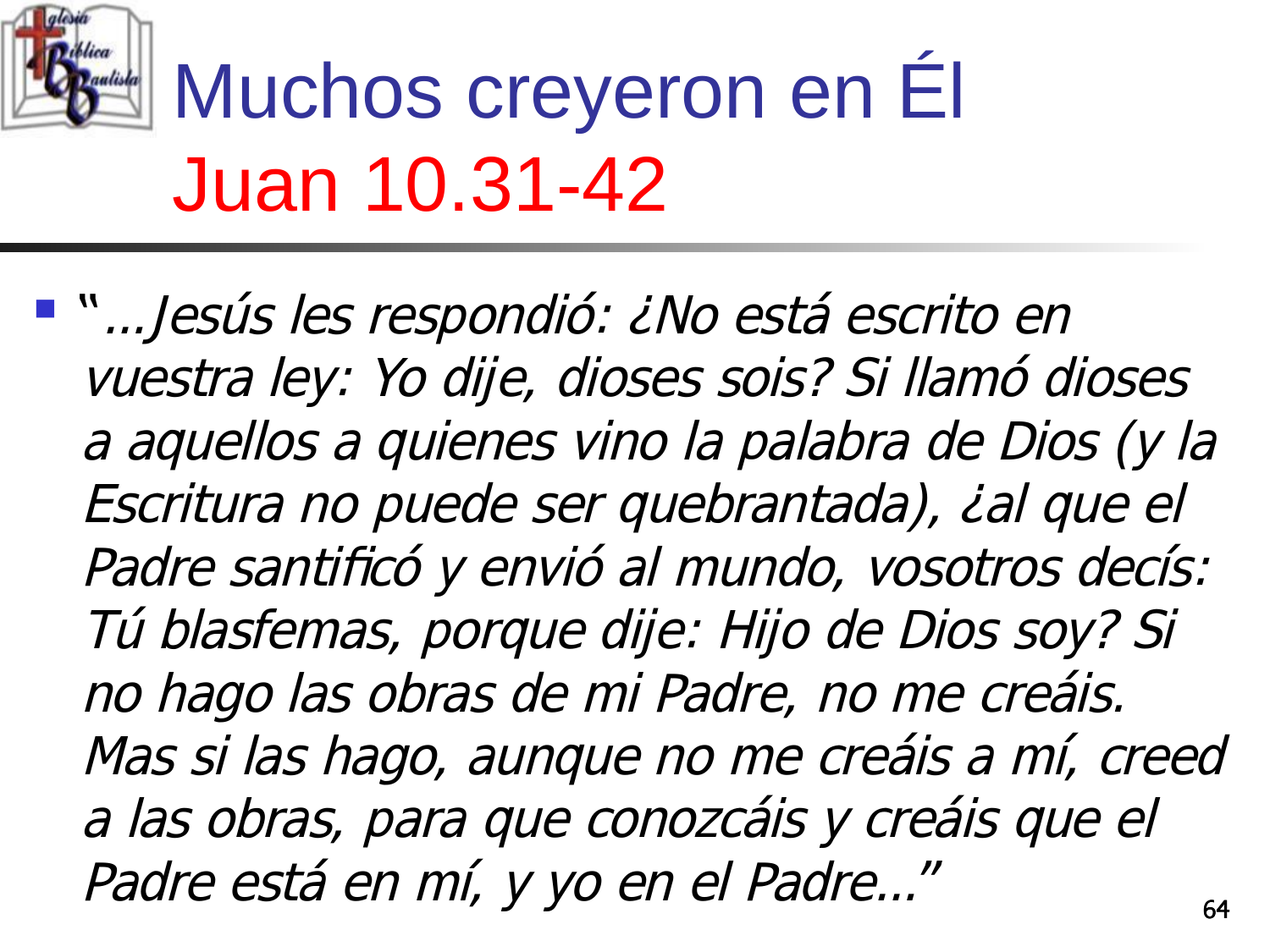

# Muchos creyeron en Él Juan 10.31-42
“…Jesús les respondió: ¿No está escrito en vuestra ley: Yo dije, dioses sois? Si llamó dioses a aquellos a quienes vino la palabra de Dios (y la Escritura no puede ser quebrantada), ¿al que el Padre santificó y envió al mundo, vosotros decís: Tú blasfemas, porque dije: Hijo de Dios soy? Si no hago las obras de mi Padre, no me creáis. Mas si las hago, aunque no me creáis a mí, creed a las obras, para que conozcáis y creáis que el Padre está en mí, y yo en el Padre…”

64
64